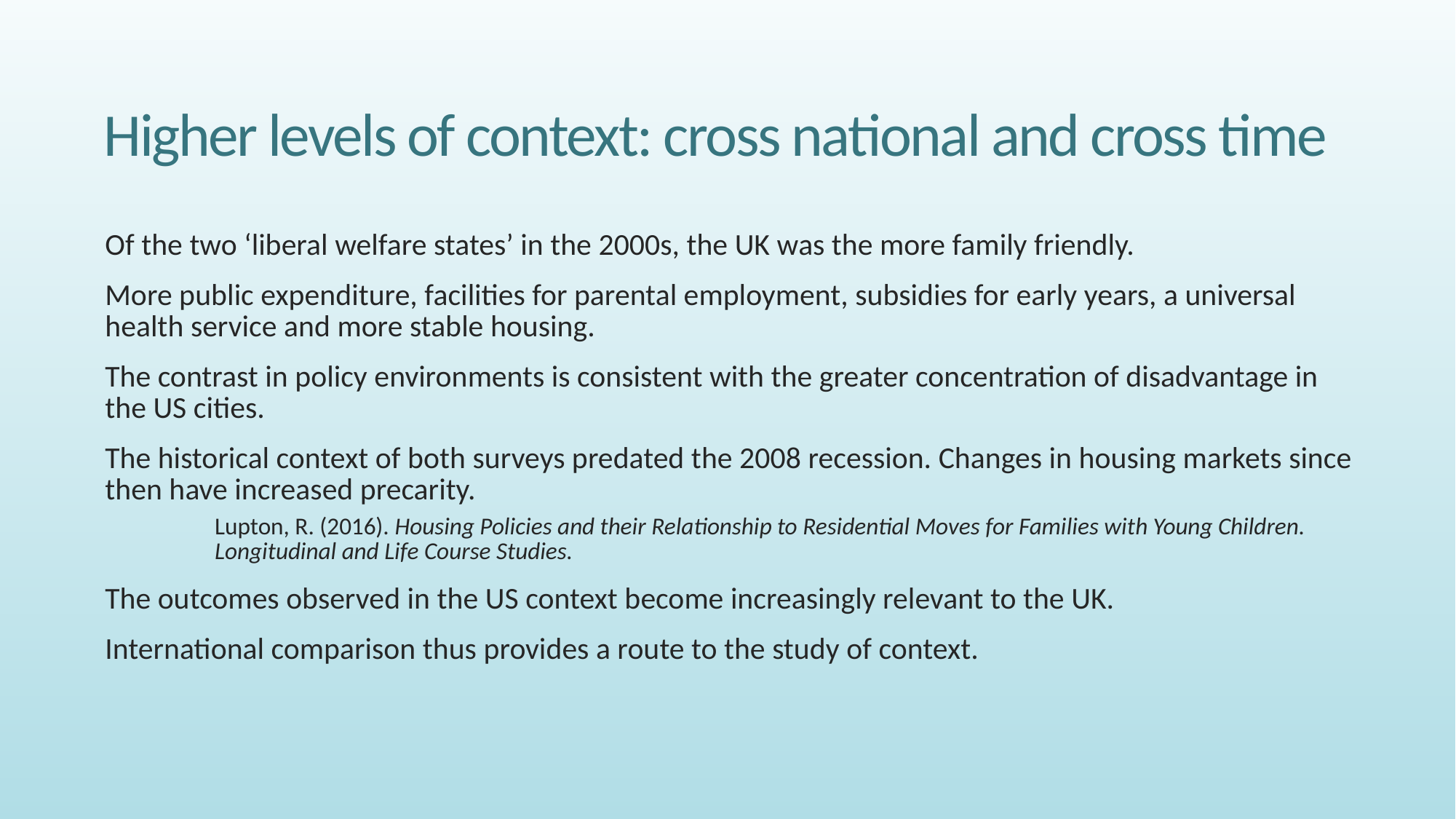

# Higher levels of context: cross national and cross time
Of the two ‘liberal welfare states’ in the 2000s, the UK was the more family friendly.
More public expenditure, facilities for parental employment, subsidies for early years, a universal health service and more stable housing.
The contrast in policy environments is consistent with the greater concentration of disadvantage in the US cities.
The historical context of both surveys predated the 2008 recession. Changes in housing markets since then have increased precarity.
	Lupton, R. (2016). Housing Policies and their Relationship to Residential Moves for Families with Young Children. 	Longitudinal and Life Course Studies.
The outcomes observed in the US context become increasingly relevant to the UK.
International comparison thus provides a route to the study of context.